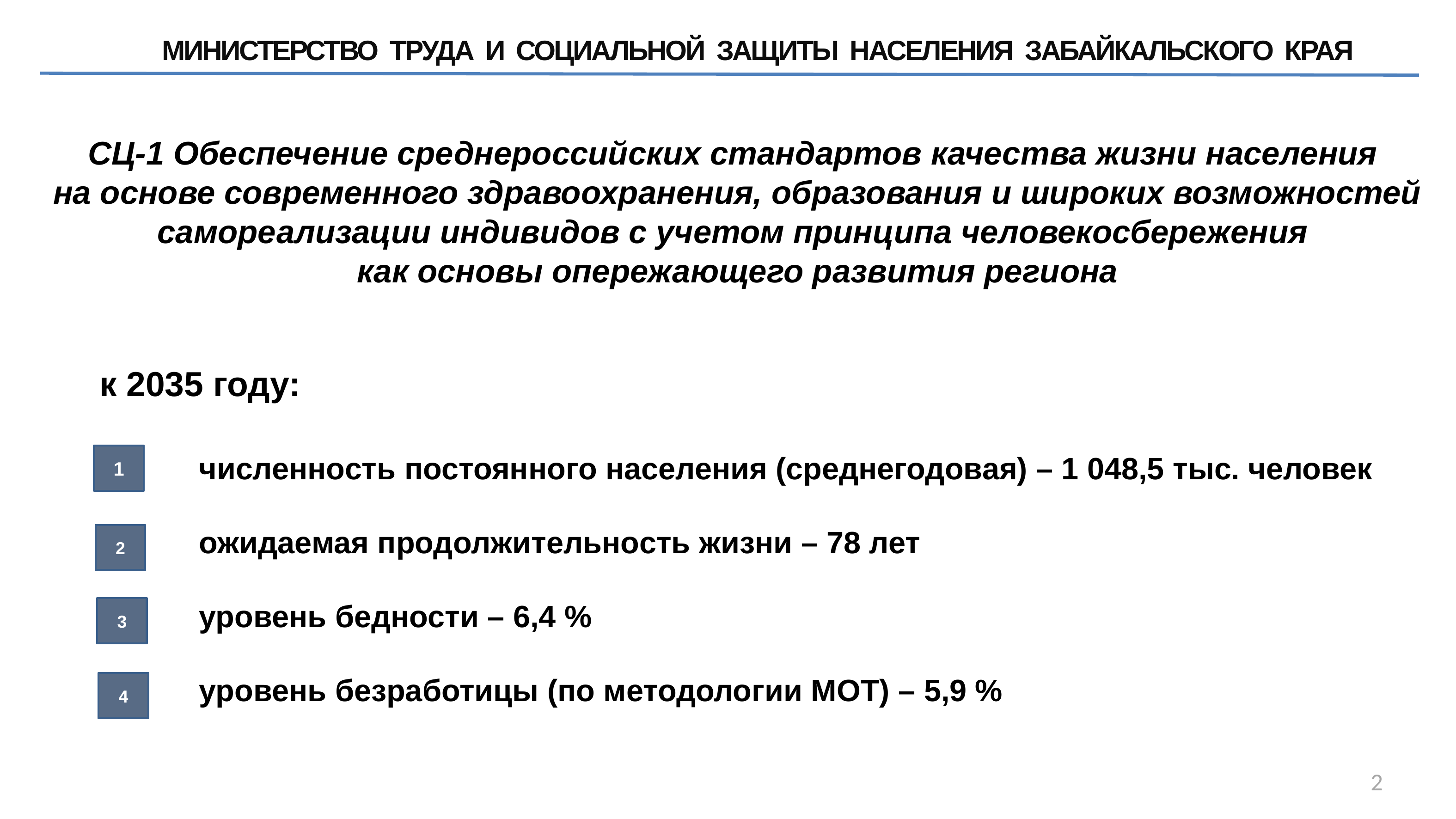

МИНИСТЕРСТВО  ТРУДА  И  СОЦИАЛЬНОЙ  ЗАЩИТЫ  НАСЕЛЕНИЯ  ЗАБАЙКАЛЬСКОГО  КРАЯ
СЦ-1 Обеспечение среднероссийских стандартов качества жизни населения
на основе современного здравоохранения, образования и широких возможностей самореализации индивидов с учетом принципа человекосбережения
как основы опережающего развития региона
к 2035 году:

численность постоянного населения (среднегодовая) – 1 048,5 тыс. человек

ожидаемая продолжительность жизни – 78 лет

уровень бедности – 6,4 %

уровень безработицы (по методологии МОТ) – 5,9 %
1
2
3
4
2